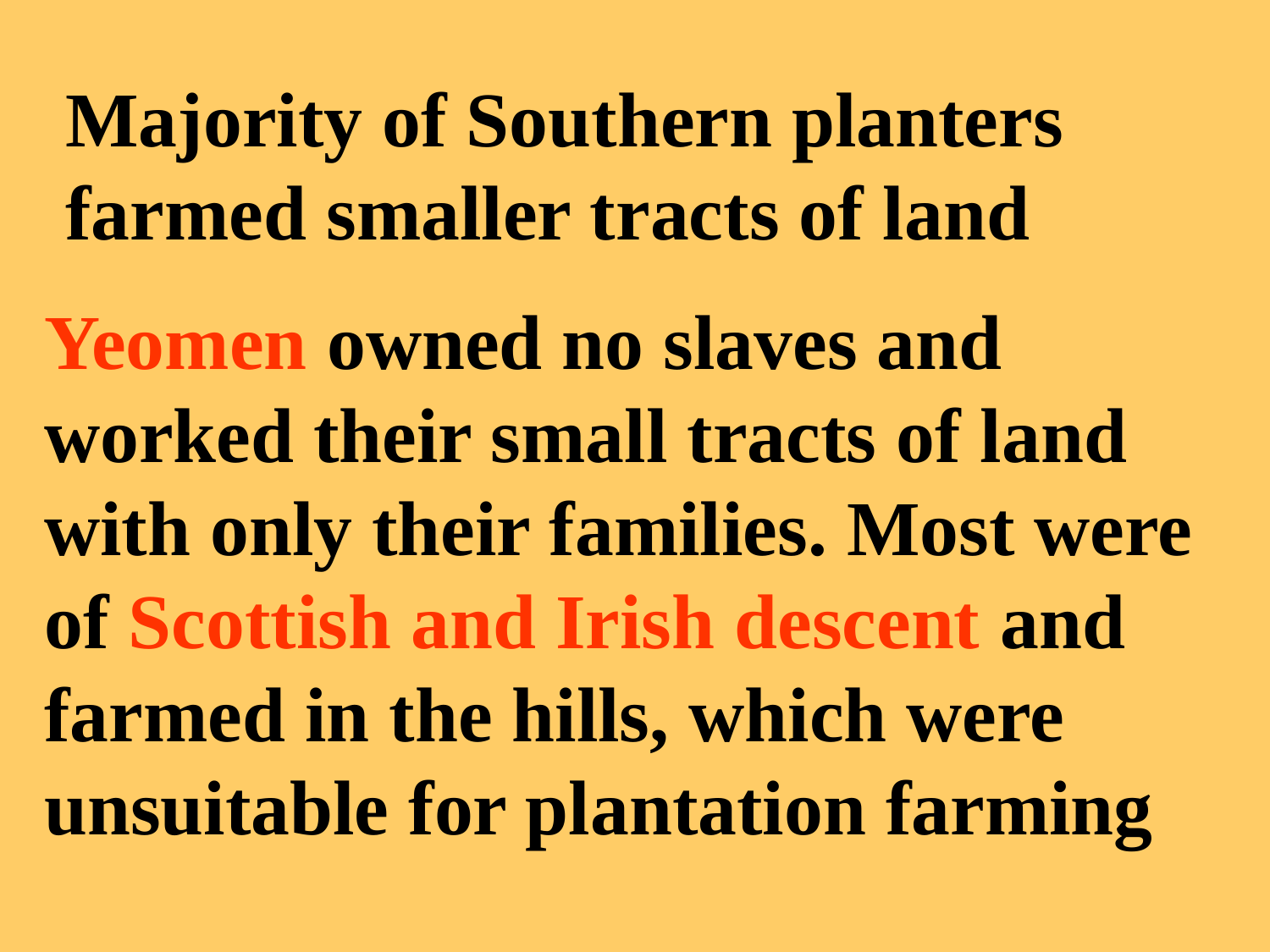

Majority of Southern planters farmed smaller tracts of land
Yeomen owned no slaves and worked their small tracts of land with only their families. Most were of Scottish and Irish descent and farmed in the hills, which were unsuitable for plantation farming